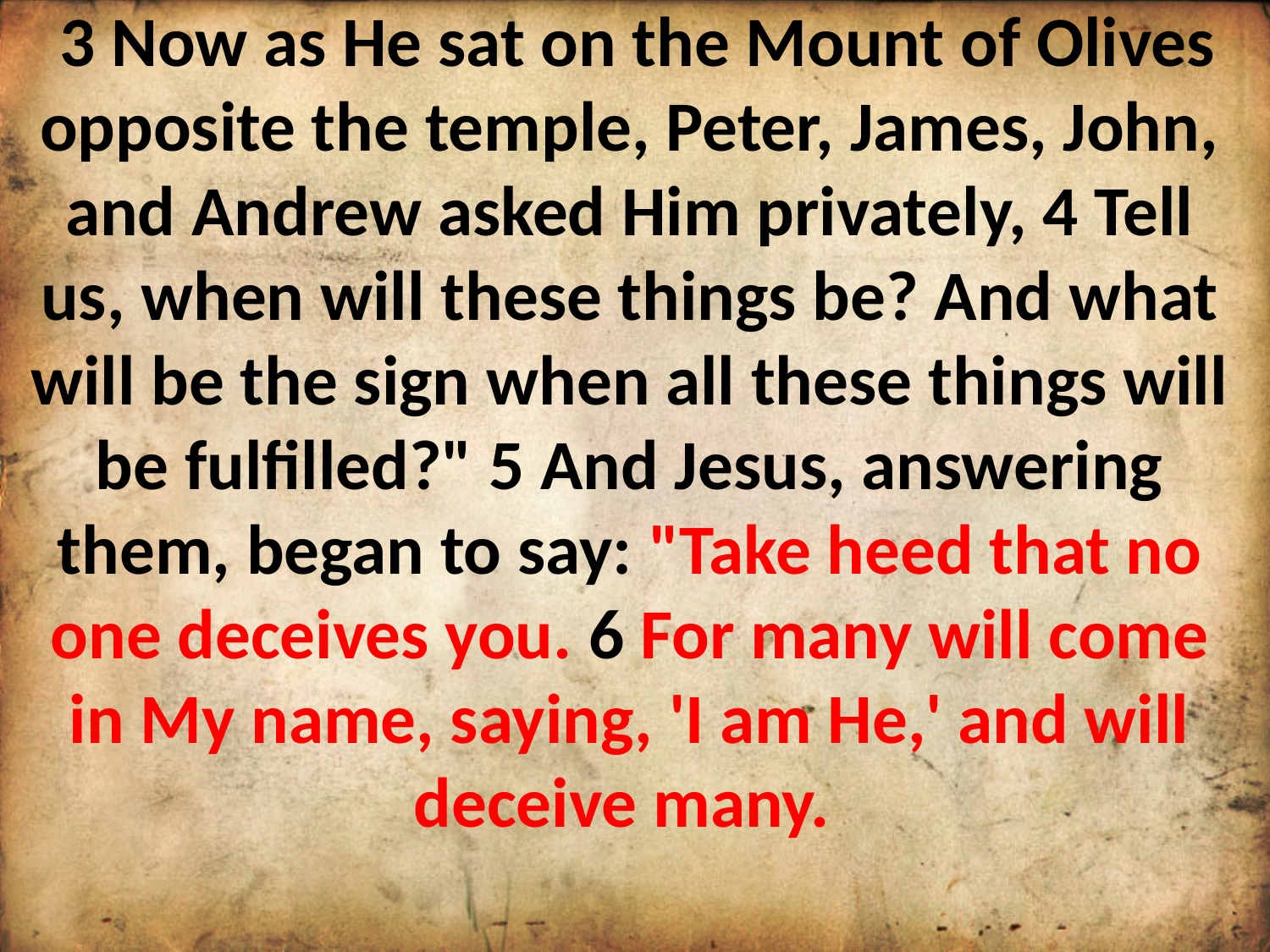

3 Now as He sat on the Mount of Olives opposite the temple, Peter, James, John, and Andrew asked Him privately, 4 Tell us, when will these things be? And what will be the sign when all these things will be fulfilled?" 5 And Jesus, answering them, began to say: "Take heed that no one deceives you. 6 For many will come in My name, saying, 'I am He,' and will deceive many.